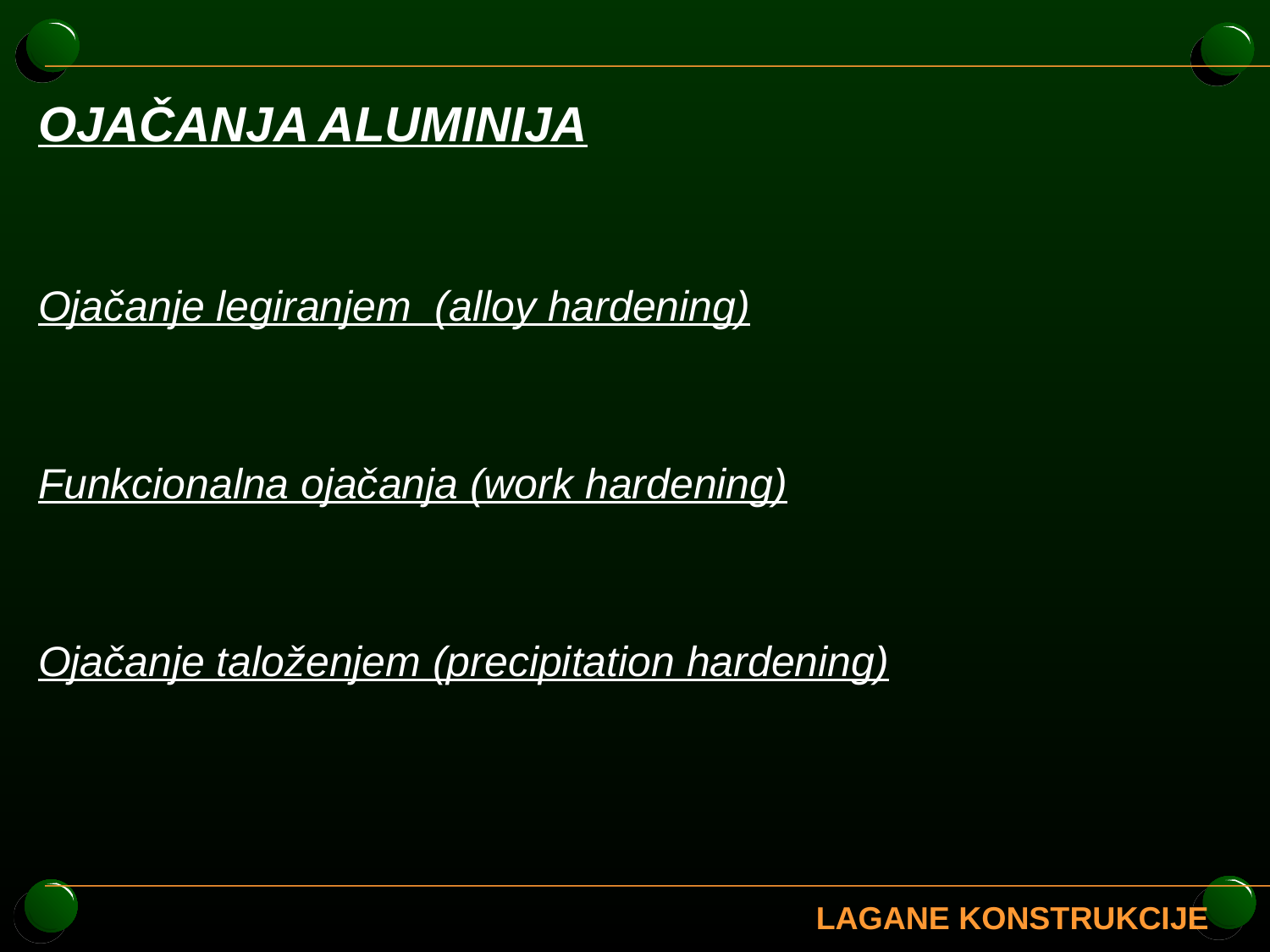

OJAČANJA ALUMINIJA

Ojačanje legiranjem  (alloy hardening)

Funkcionalna ojačanja (work hardening)

Ojačanje taloženjem (precipitation hardening)